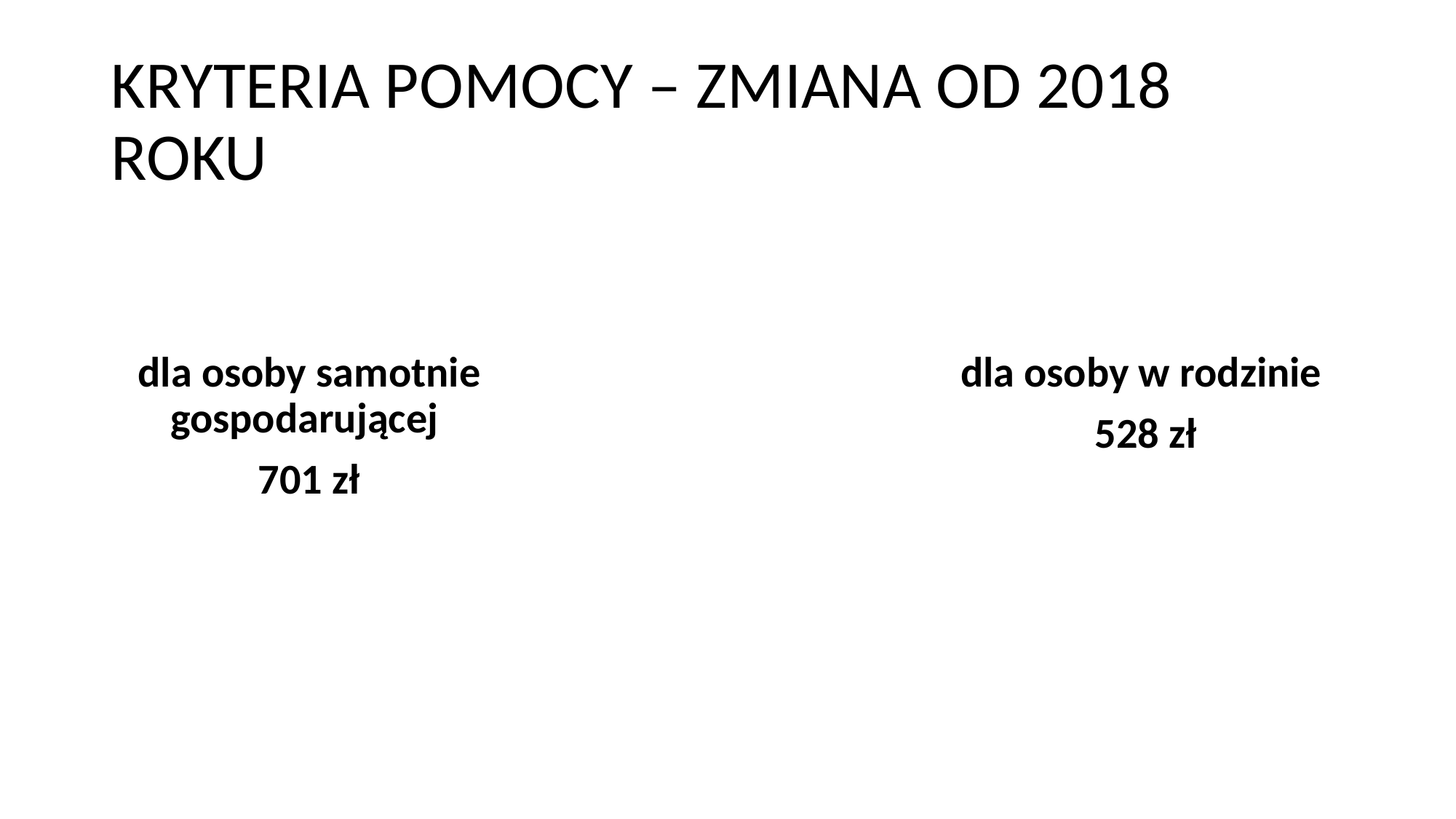

# KRYTERIA POMOCY – ZMIANA OD 2018 ROKU

dla osoby samotnie gospodarującej
701 zł

dla osoby w rodzinie
528 zł